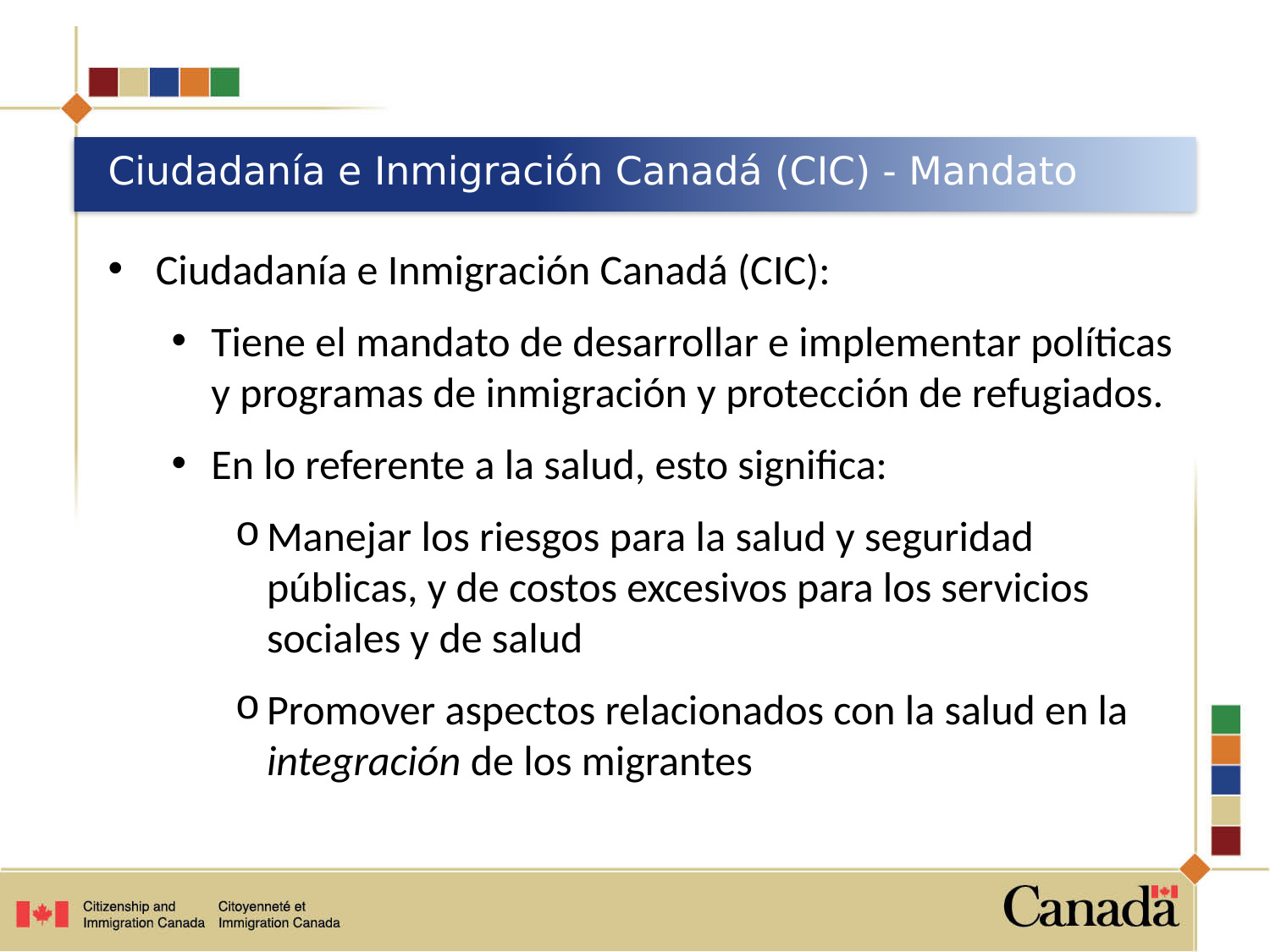

# Ciudadanía e Inmigración Canadá (CIC) - Mandato
Ciudadanía e Inmigración Canadá (CIC):
Tiene el mandato de desarrollar e implementar políticas y programas de inmigración y protección de refugiados.
En lo referente a la salud, esto significa:
Manejar los riesgos para la salud y seguridad públicas, y de costos excesivos para los servicios sociales y de salud
Promover aspectos relacionados con la salud en la integración de los migrantes